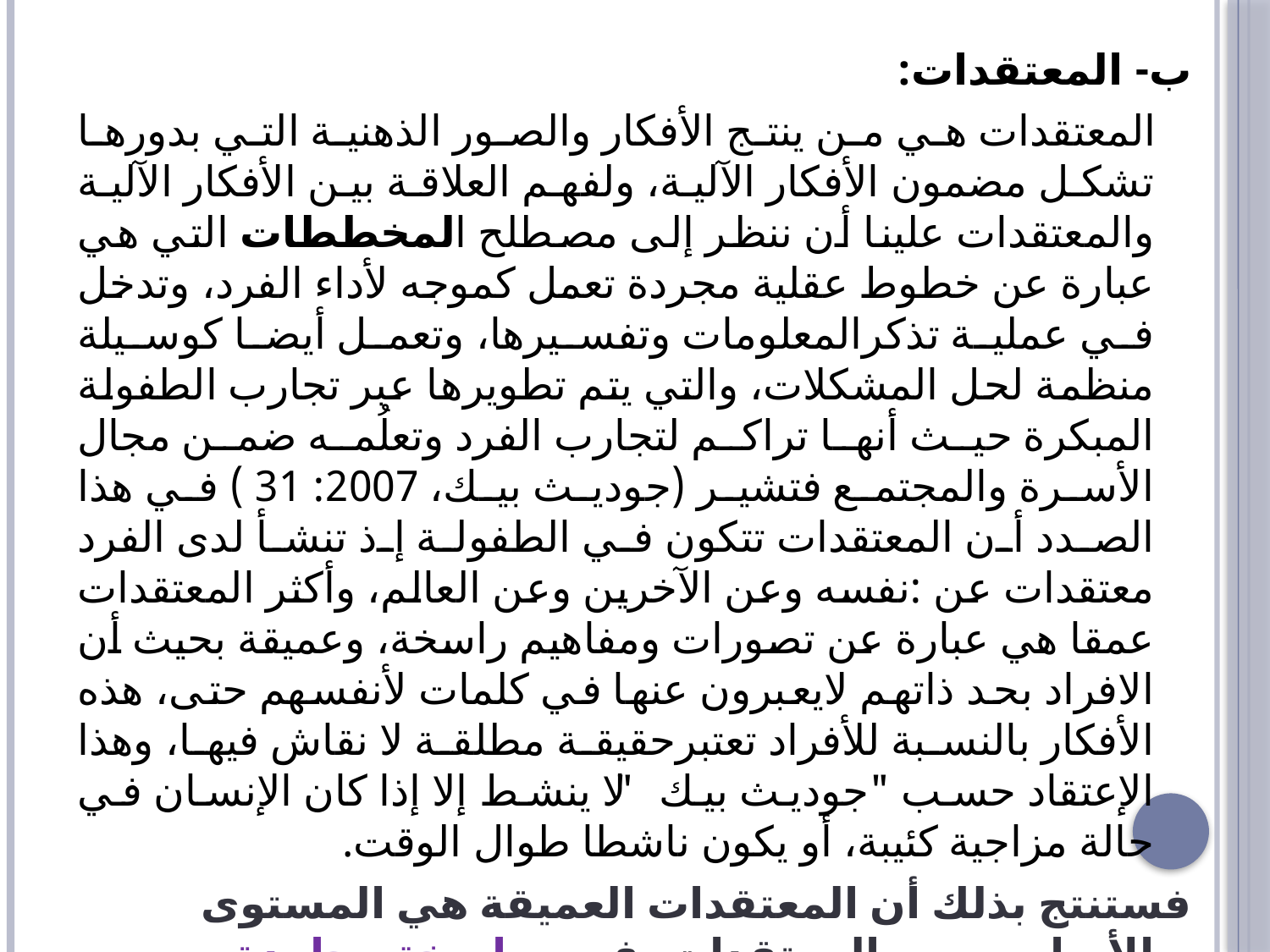

ب- المعتقدات:
    المعتقدات هي من ينتج الأفكار والصور الذهنية التي بدورها تشكل مضمون الأفكار الآلية، ولفهم العلاقة بين الأفكار الآلية والمعتقدات علينا أن ننظر إلى مصطلح المخططات التي هي عبارة عن خطوط عقلية مجردة تعمل كموجه لأداء الفرد، وتدخل في عملية تذكرالمعلومات وتفسيرها، وتعمل أيضا كوسيلة منظمة لحل المشكلات، والتي يتم تطويرها عبر تجارب الطفولة المبكرة حيث أنها تراكم لتجارب الفرد وتعلُمه ضمن مجال الأسرة والمجتمع فتشير (جوديث بيك، 2007: 31 ) في هذا الصدد أن المعتقدات تتكون في الطفولة إذ تنشأ لدى الفرد معتقدات عن :نفسه وعن الآخرين وعن العالم، وأكثر المعتقدات عمقا هي عبارة عن تصورات ومفاهيم راسخة، وعميقة بحيث أن الافراد بحد ذاتهم لايعبرون عنها في كلمات لأنفسهم حتى، هذه الأفكار بالنسبة للأفراد تعتبرحقيقة مطلقة لا نقاش فيها، وهذا الإعتقاد حسب "جوديث بيك" لا ينشط إلا إذا كان الإنسان في حالة مزاجية كئيبة، أو يكون ناشطا طوال الوقت.
فستنتج بذلك أن المعتقدات العميقة هي المستوى الأساسي من المعتقدات، فهي راسخة وجامدة ومعمقة ومعممة أيضا،
  أما الأفكار التلقائية فهي متعلقة بالمواقف بحيث تأتى على شكل أخيلة، وكلمات تدور في ذهن الفرد، فتعتبر بذلك أكثر المستويات المعرفية سطحية.